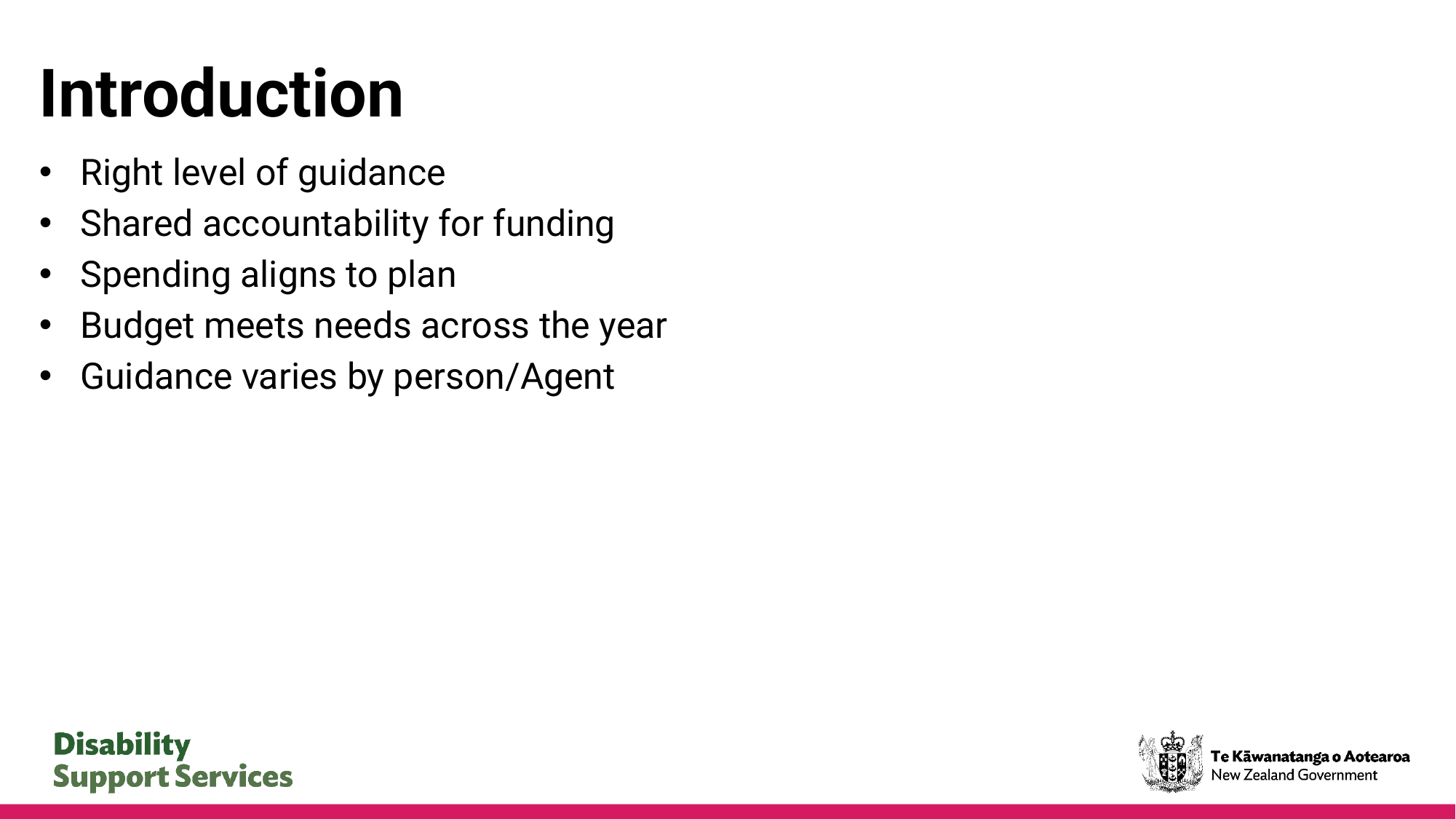

# Introduction
Right level of guidance
Shared accountability for funding
Spending aligns to plan
Budget meets needs across the year
Guidance varies by person/Agent